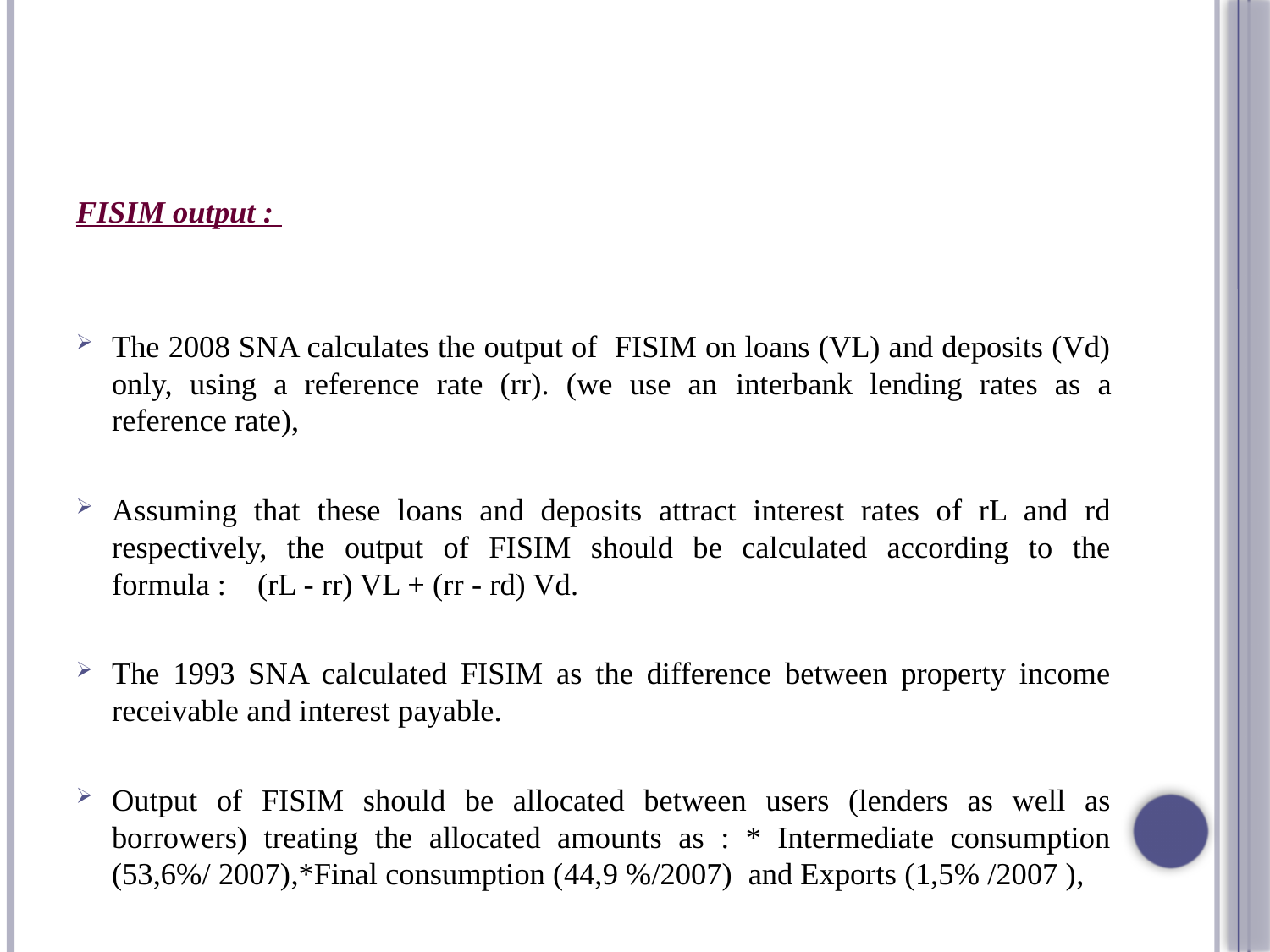

FISIM output :

The 2008 SNA calculates the output of  FISIM on loans (VL) and deposits (Vd) only, using a reference rate (rr). (we use an interbank lending rates as a reference rate),

Assuming that these loans and deposits attract interest rates of rL and rd respectively, the output of FISIM should be calculated according to the formula :    (rL - rr) VL + (rr - rd) Vd.

The 1993 SNA calculated FISIM as the difference between property income receivable and interest payable.

Output of FISIM should be allocated between users (lenders as well as borrowers) treating the allocated amounts as : * Intermediate consumption (53,6%/ 2007),*Final consumption (44,9 %/2007)  and Exports (1,5% /2007 ),